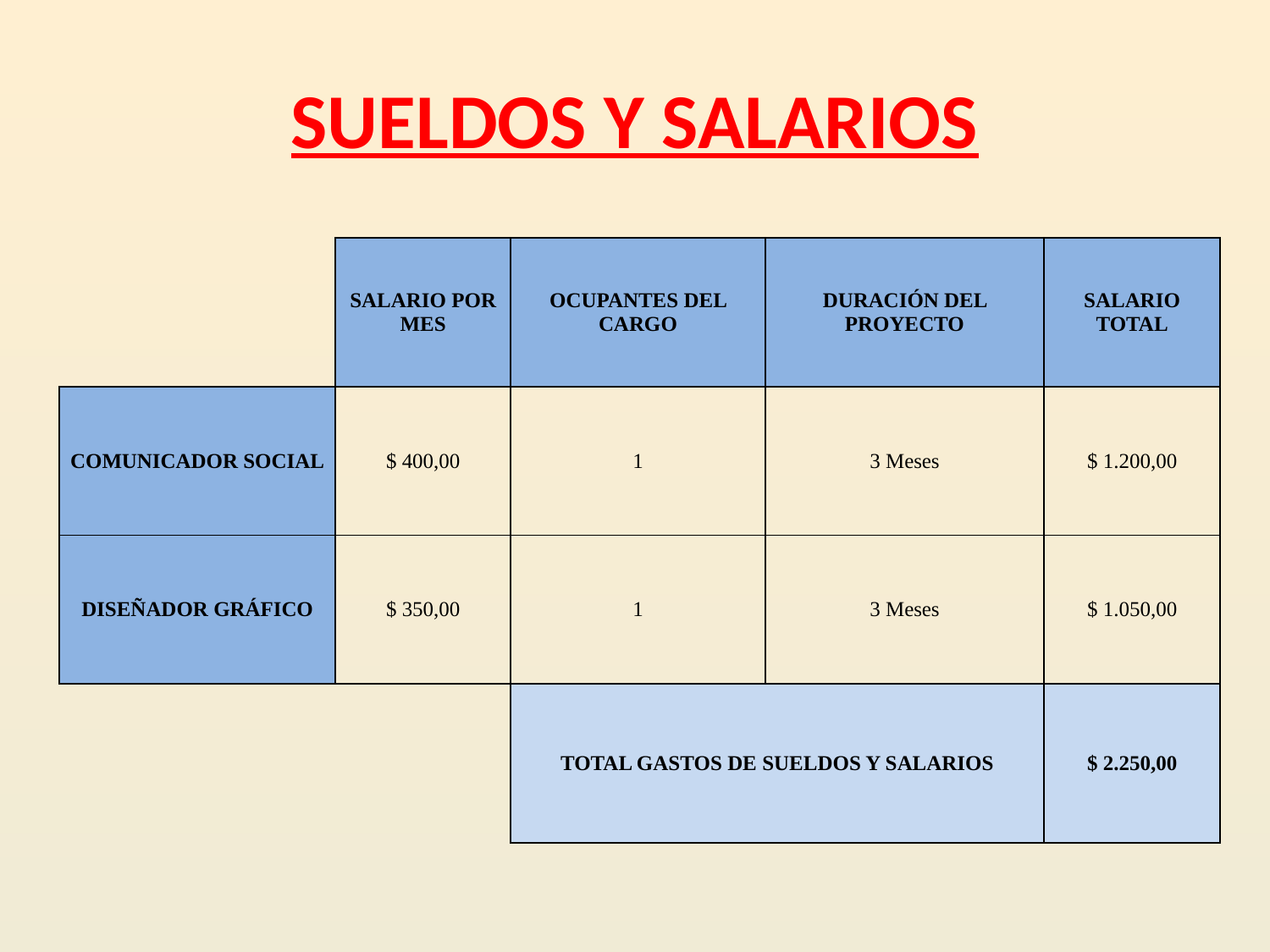

# SUELDOS Y SALARIOS
|  | SALARIO POR MES | OCUPANTES DEL CARGO | DURACIÓN DEL PROYECTO | SALARIO TOTAL |
| --- | --- | --- | --- | --- |
| COMUNICADOR SOCIAL | $ 400,00 | 1 | 3 Meses | $ 1.200,00 |
| DISEÑADOR GRÁFICO | $ 350,00 | 1 | 3 Meses | $ 1.050,00 |
|  |  | TOTAL GASTOS DE SUELDOS Y SALARIOS |  | $ 2.250,00 |